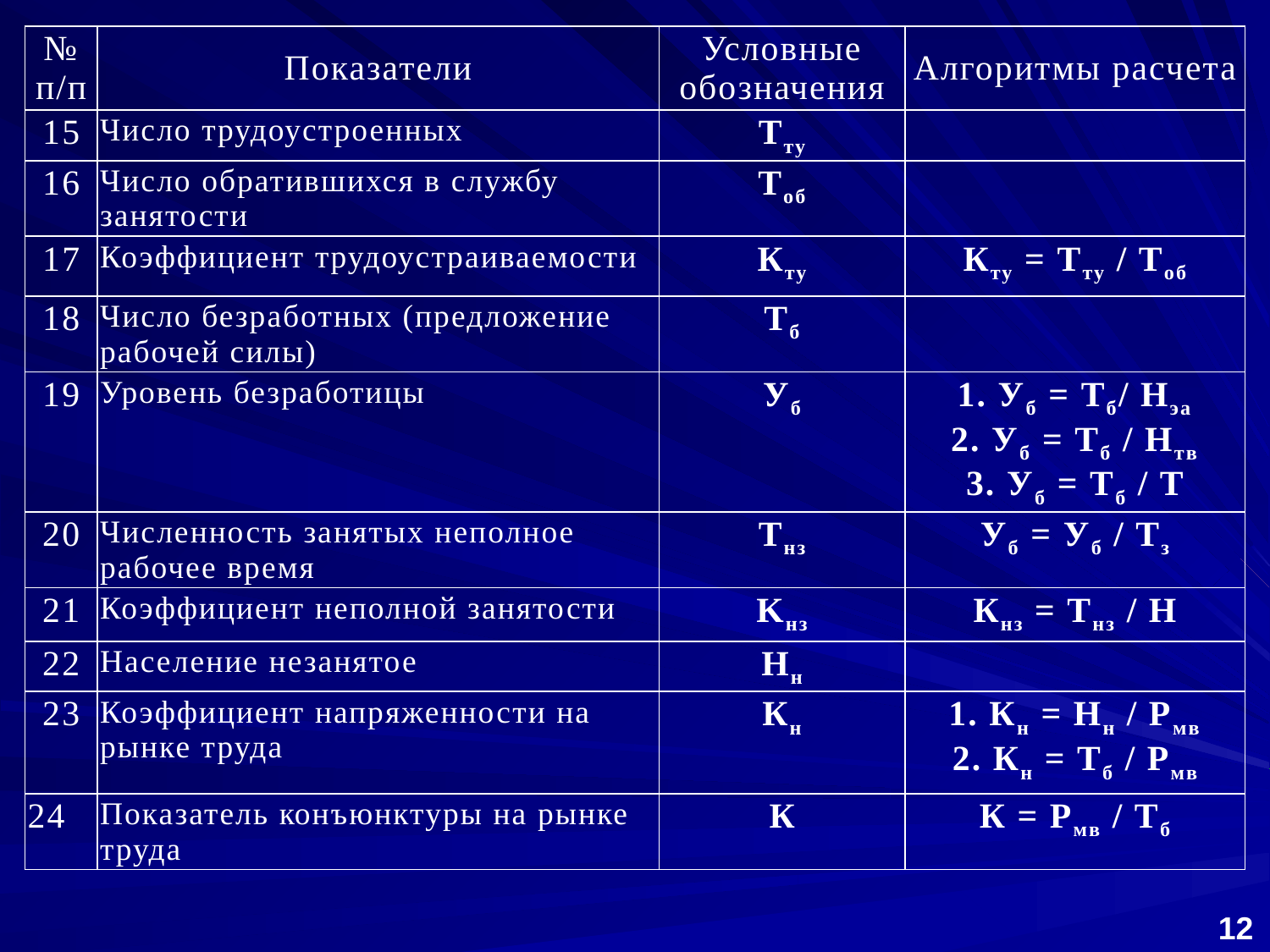

| № п/п | Показатели | Условные обозначения | Алгоритмы расчета |
| --- | --- | --- | --- |
| 15 | Число трудоустроенных | Tту |  |
| 16 | Число обратившихся в службу занятости | Тоб |  |
| 17 | Коэффициент трудоустраиваемости | Кту | Кту = Tту / Тоб |
| 18 | Число безработных (предложение рабочей силы) | Tб |  |
| 19 | Уровень безработицы | Уб | 1. Уб = Tб/ Нэа 2. Уб = Tб / Нтв 3. Уб = Tб / Т |
| 20 | Численность занятых неполное рабочее время | Tнз | Уб = Уб / Tз |
| 21 | Коэффициент неполной занятости | Kнз | Кнз = Tнз / H |
| 22 | Население незанятое | Нн |  |
| 23 | Коэффициент напряженности на рынке труда | Кн | 1. Кн = Hн / Рмв 2. Кн = Tб / Рмв |
| 24 | Показатель конъюнктуры на рынке труда | К | К = Рмв / Tб |
12